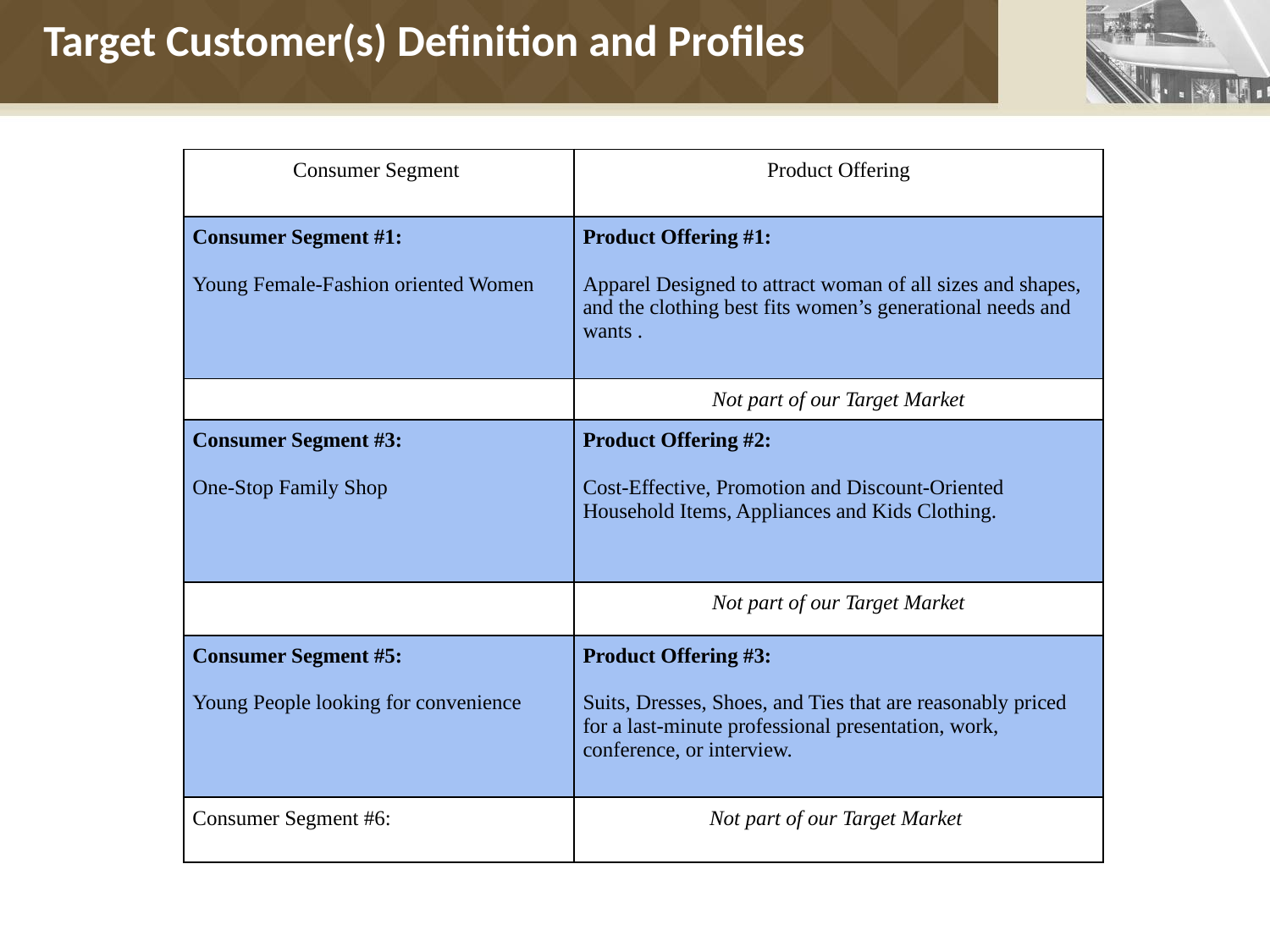

# Target Customer(s) Definition and Profiles
| Consumer Segment | Product Offering |
| --- | --- |
| Consumer Segment #1: Young Female-Fashion oriented Women | Product Offering #1: Apparel Designed to attract woman of all sizes and shapes, and the clothing best fits women’s generational needs and wants . |
|  | Not part of our Target Market |
| Consumer Segment #3: One-Stop Family Shop | Product Offering #2: Cost-Effective, Promotion and Discount-Oriented Household Items, Appliances and Kids Clothing. |
|  | Not part of our Target Market |
| Consumer Segment #5: Young People looking for convenience | Product Offering #3: Suits, Dresses, Shoes, and Ties that are reasonably priced for a last-minute professional presentation, work, conference, or interview. |
| Consumer Segment #6: | Not part of our Target Market |